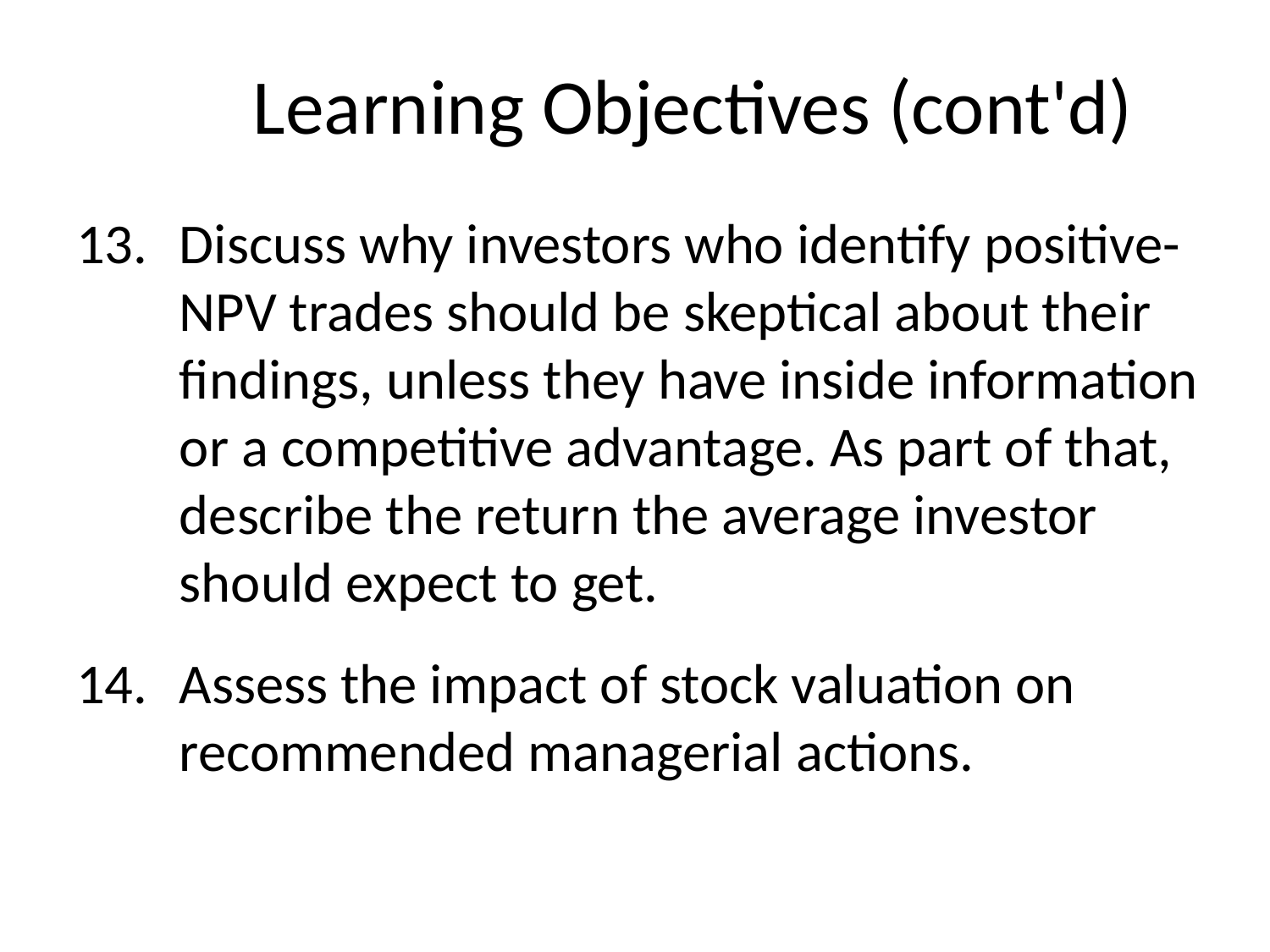

# Learning Objectives (cont'd)
Discuss why investors who identify positive-NPV trades should be skeptical about their findings, unless they have inside information or a competitive advantage. As part of that, describe the return the average investor should expect to get.
Assess the impact of stock valuation on recommended managerial actions.